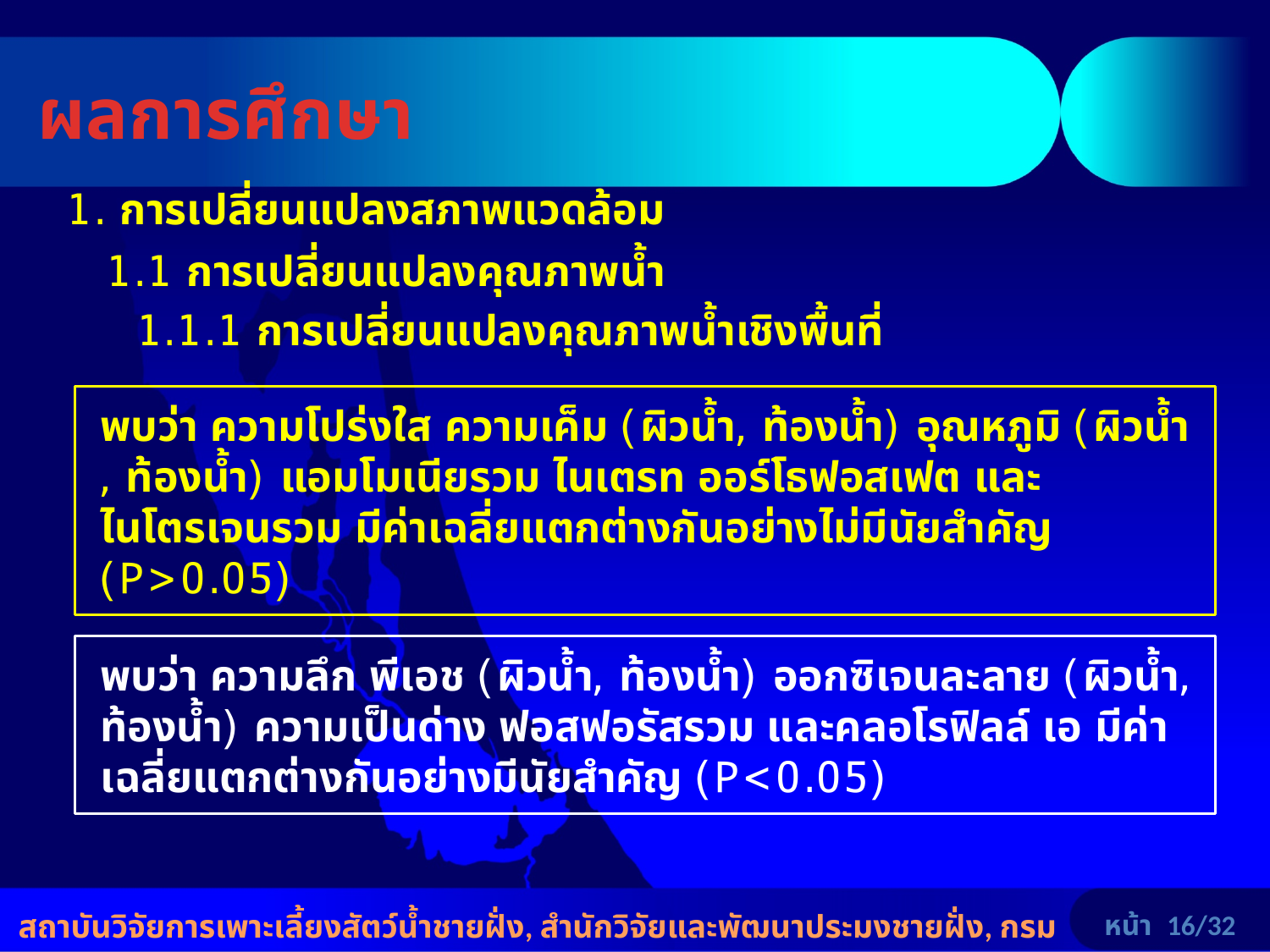

# ผลการศึกษา
1. การเปลี่ยนแปลงสภาพแวดล้อม
1.1 การเปลี่ยนแปลงคุณภาพน้ำ
1.1.1 การเปลี่ยนแปลงคุณภาพน้ำเชิงพื้นที่
พบว่า ความโปร่งใส ความเค็ม (ผิวน้ำ, ท้องน้ำ) อุณหภูมิ (ผิวน้ำ, ท้องน้ำ) แอมโมเนียรวม ไนเตรท ออร์โธฟอสเฟต และไนโตรเจนรวม มีค่าเฉลี่ยแตกต่างกันอย่างไม่มีนัยสำคัญ (P>0.05)
พบว่า ความลึก พีเอช (ผิวน้ำ, ท้องน้ำ) ออกซิเจนละลาย (ผิวน้ำ, ท้องน้ำ) ความเป็นด่าง ฟอสฟอรัสรวม และคลอโรฟิลล์ เอ มีค่าเฉลี่ยแตกต่างกันอย่างมีนัยสำคัญ (P<0.05)
สถาบันวิจัยการเพาะเลี้ยงสัตว์น้ำชายฝั่ง, สำนักวิจัยและพัฒนาประมงชายฝั่ง, กรมประมง  www.nicaonline.com
หน้า  16/32